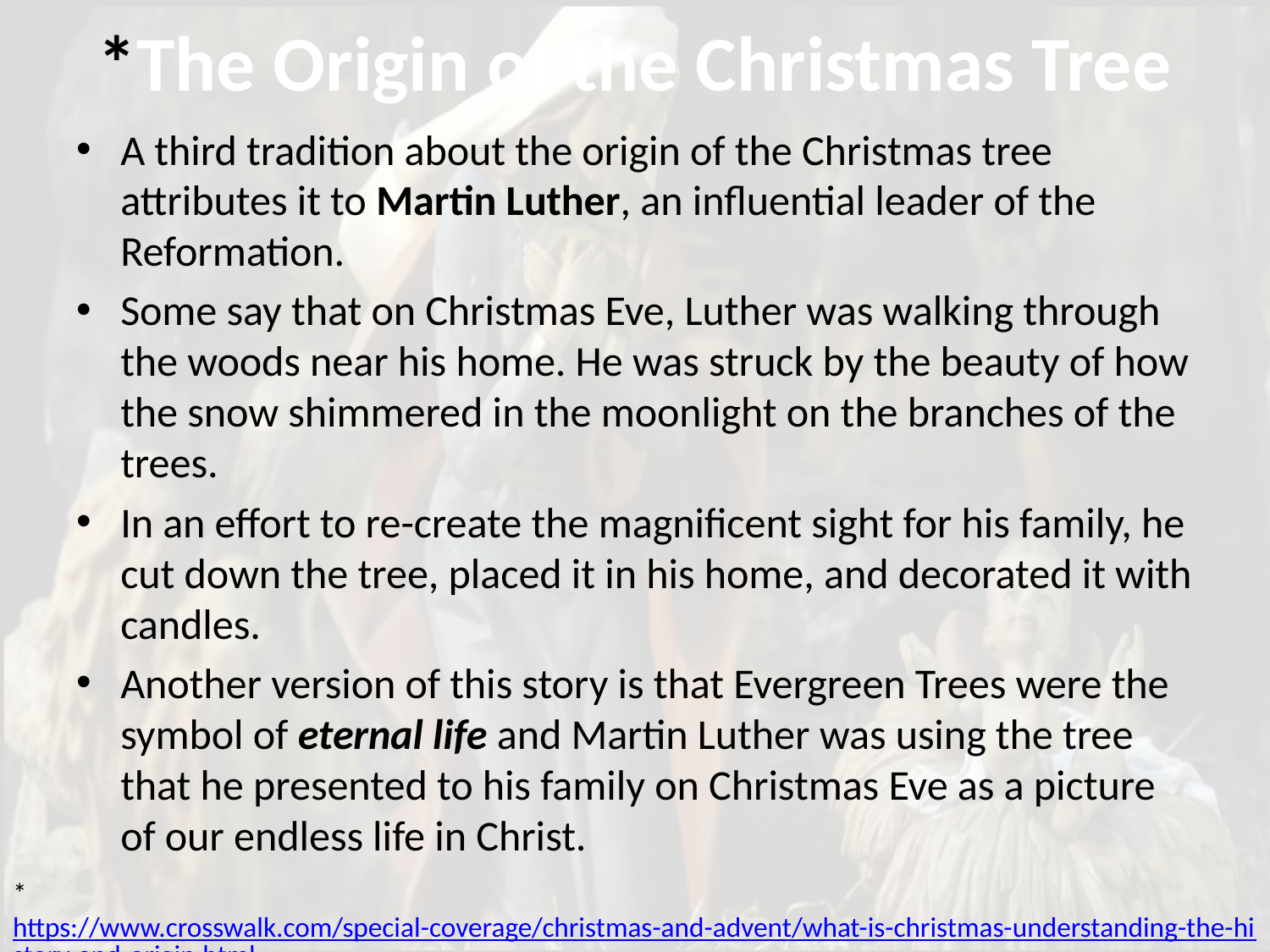

# *The Origin of the Christmas Tree
A third tradition about the origin of the Christmas tree attributes it to Martin Luther, an influential leader of the Reformation.
Some say that on Christmas Eve, Luther was walking through the woods near his home. He was struck by the beauty of how the snow shimmered in the moonlight on the branches of the trees.
In an effort to re-create the magnificent sight for his family, he cut down the tree, placed it in his home, and decorated it with candles.
Another version of this story is that Evergreen Trees were the symbol of eternal life and Martin Luther was using the tree that he presented to his family on Christmas Eve as a picture of our endless life in Christ.
* https://www.crosswalk.com/special-coverage/christmas-and-advent/what-is-christmas-understanding-the-history-and-origin.html